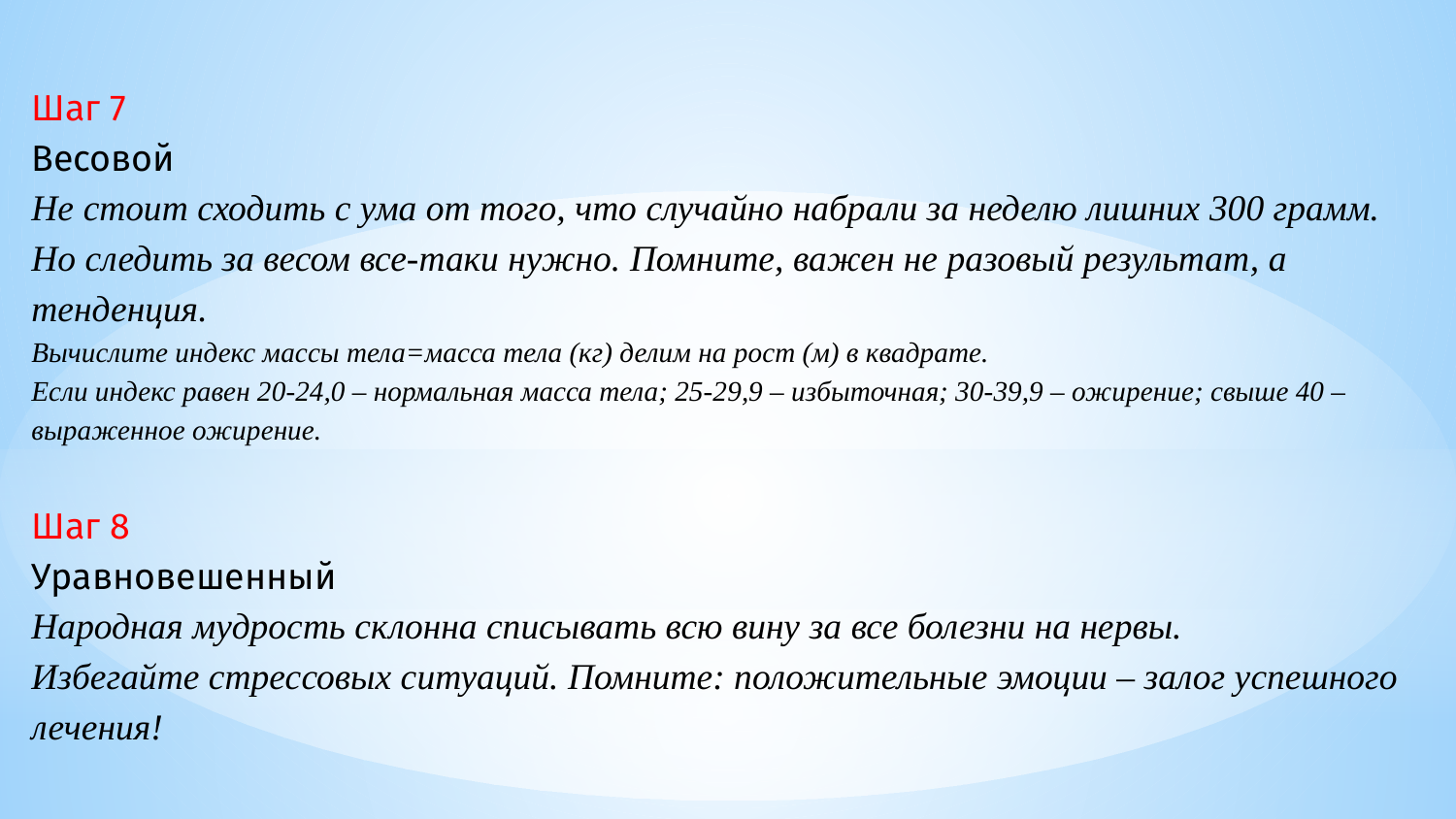

Шаг 7
Весовой
Не стоит сходить с ума от того, что случайно набрали за неделю лишних 300 грамм. Но следить за весом все-таки нужно. Помните, важен не разовый результат, а тенденция.
Вычислите индекс массы тела=масса тела (кг) делим на рост (м) в квадрате.
Если индекс равен 20-24,0 – нормальная масса тела; 25-29,9 – избыточная; 30-39,9 – ожирение; свыше 40 – выраженное ожирение.

Шаг 8
Уравновешенный
Народная мудрость склонна списывать всю вину за все болезни на нервы.
Избегайте стрессовых ситуаций. Помните: положительные эмоции – залог успешного лечения!